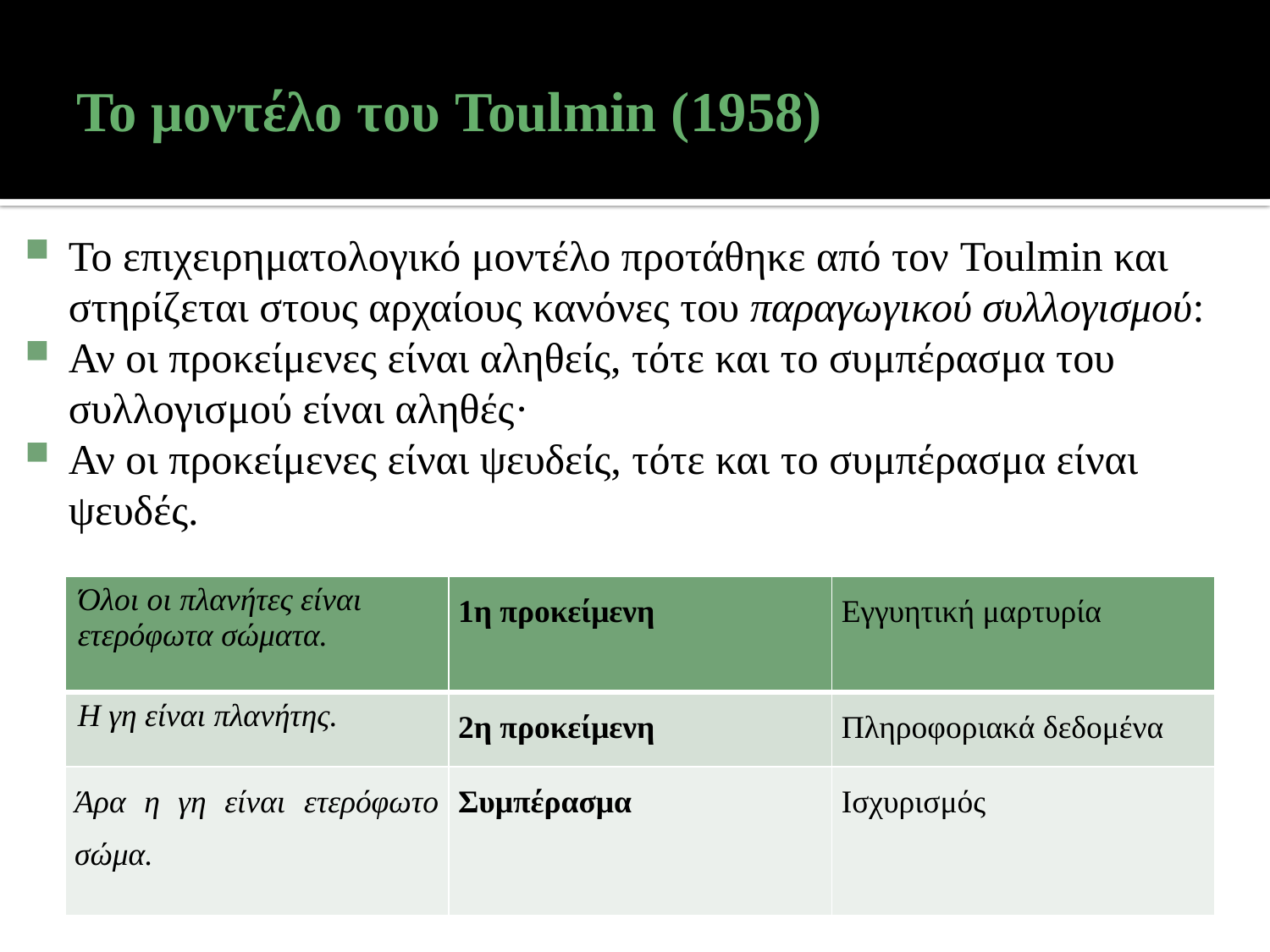

# Το μοντέλο του Toulmin (1958)
Το επιχειρηματολογικό μοντέλο προτάθηκε από τον Toulmin και στηρίζεται στους αρχαίους κανόνες του παραγωγικού συλλογισμού:
Αν οι προκείμενες είναι αληθείς, τότε και το συμπέρασμα του συλλογισμού είναι αληθές·
Αν οι προκείμενες είναι ψευδείς, τότε και το συμπέρασμα είναι ψευδές.

| Όλοι οι πλανήτες είναι ετερόφωτα σώματα. | 1η προκείμενη | Εγγυητική μαρτυρία |
| --- | --- | --- |
| Η γη είναι πλανήτης. | 2η προκείμενη | Πληροφοριακά δεδομένα |
| Άρα η γη είναι ετερόφωτο σώμα. | Συμπέρασμα | Ισχυρισμός |